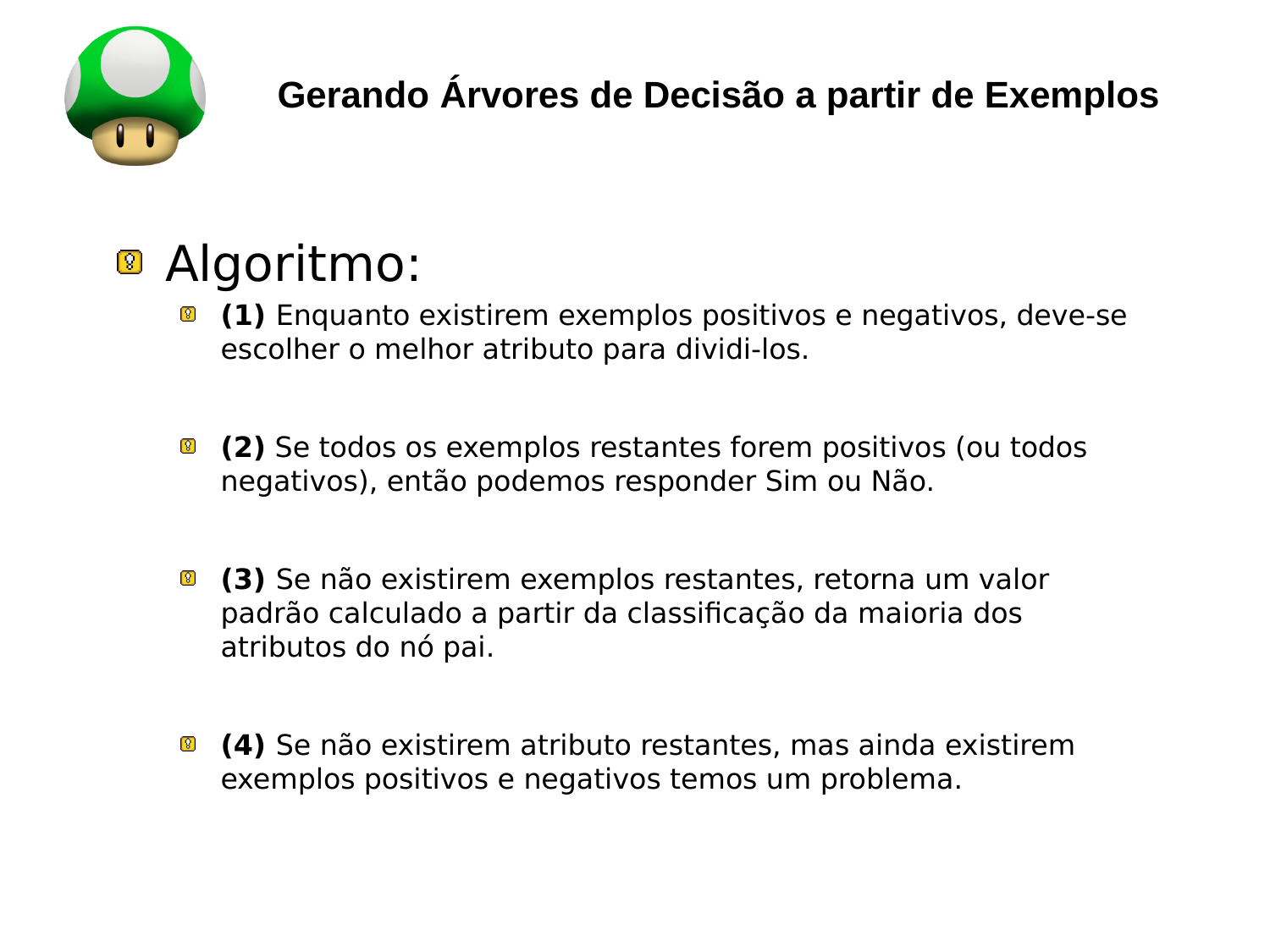

# Gerando Árvores de Decisão a partir de Exemplos
Algoritmo:
(1) Enquanto existirem exemplos positivos e negativos, deve-se escolher o melhor atributo para dividi-los.

(2) Se todos os exemplos restantes forem positivos (ou todos negativos), então podemos responder Sim ou Não.

(3) Se não existirem exemplos restantes, retorna um valor padrão calculado a partir da classificação da maioria dos atributos do nó pai.

(4) Se não existirem atributo restantes, mas ainda existirem exemplos positivos e negativos temos um problema.